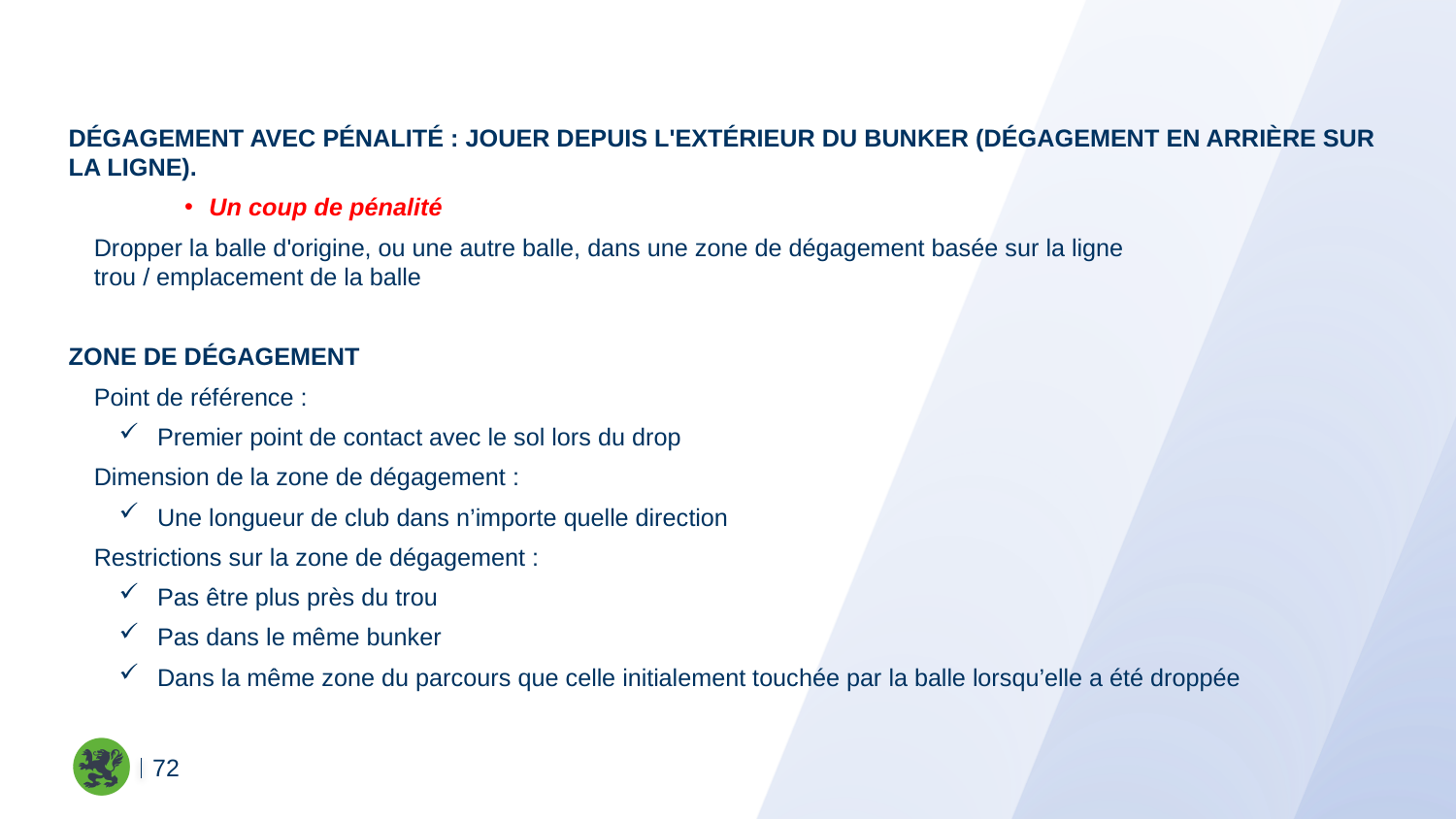

Dégagement avec pénalité : jouer depuis l'extérieur du bunker (dégagement en arrière sur la ligne).
Un coup de pénalité
Dropper la balle d'origine, ou une autre balle, dans une zone de dégagement basée sur la ligne
trou / emplacement de la balle

Zone de dégagement
Point de référence :
Premier point de contact avec le sol lors du drop
Dimension de la zone de dégagement :
Une longueur de club dans n’importe quelle direction
Restrictions sur la zone de dégagement :
Pas être plus près du trou
Pas dans le même bunker
Dans la même zone du parcours que celle initialement touchée par la balle lorsqu’elle a été droppée

72